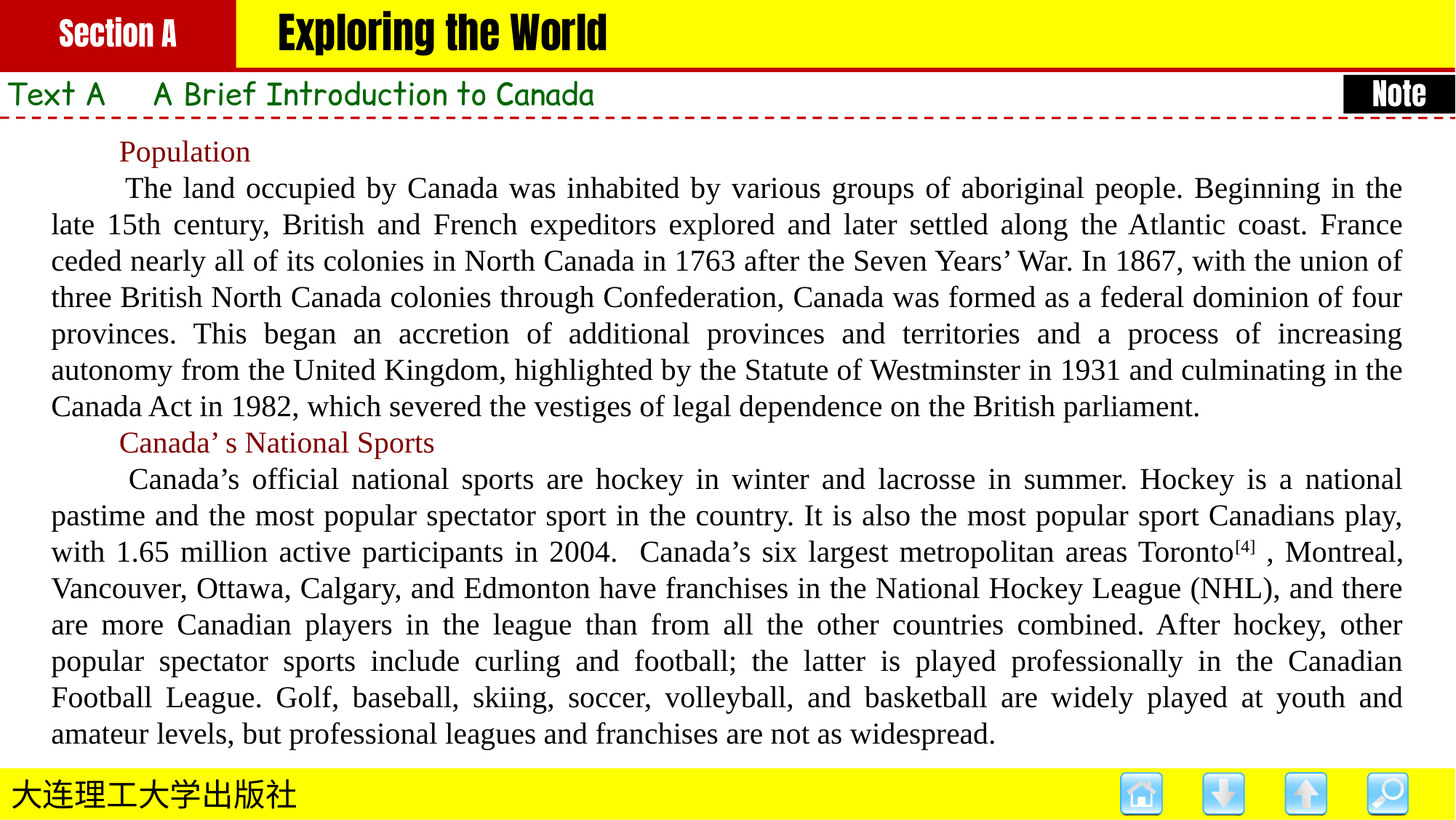

Section A
# Exploring the World
Text A　A Brief Introduction to Canada
Note
　　Population
　　The land occupied by Canada was inhabited by various groups of aboriginal people. Beginning in the late 15th century, British and French expeditors explored and later settled along the Atlantic coast. France ceded nearly all of its colonies in North Canada in 1763 after the Seven Years’ War. In 1867, with the union of three British North Canada colonies through Confederation, Canada was formed as a federal dominion of four provinces. This began an accretion of additional provinces and territories and a process of increasing autonomy from the United Kingdom, highlighted by the Statute of Westminster in 1931 and culminating in the Canada Act in 1982, which severed the vestiges of legal dependence on the British parliament.
　　Canada’ s National Sports
　　Canada’s official national sports are hockey in winter and lacrosse in summer. Hockey is a national pastime and the most popular spectator sport in the country. It is also the most popular sport Canadians play, with 1.65 million active participants in 2004.  Canada’s six largest metropolitan areas Toronto[4] , Montreal, Vancouver, Ottawa, Calgary, and Edmonton have franchises in the National Hockey League (NHL), and there are more Canadian players in the league than from all the other countries combined. After hockey, other popular spectator sports include curling and football; the latter is played professionally in the Canadian Football League. Golf, baseball, skiing, soccer, volleyball, and basketball are widely played at youth and amateur levels, but professional leagues and franchises are not as widespread.